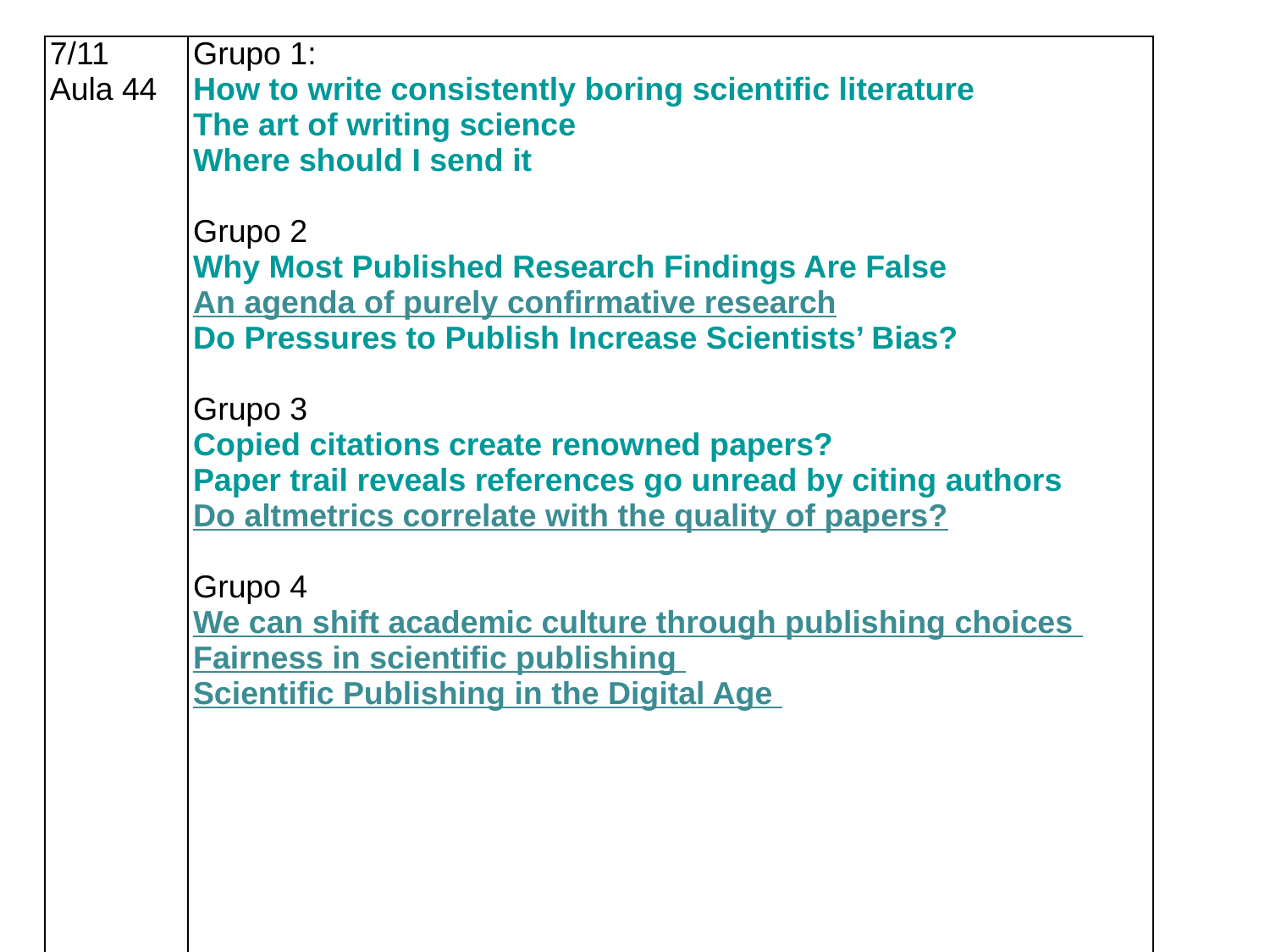

| 7/11 Aula 44 | Grupo 1: How to write consistently boring scientific literature The art of writing science Where should I send it Grupo 2 Why Most Published Research Findings Are False An agenda of purely confirmative research Do Pressures to Publish Increase Scientists’ Bias? Grupo 3 Copied citations create renowned papers? Paper trail reveals references go unread by citing authors Do altmetrics correlate with the quality of papers? Grupo 4 We can shift academic culture through publishing choices Fairness in scientific publishing Scientific Publishing in the Digital Age |
| --- | --- |